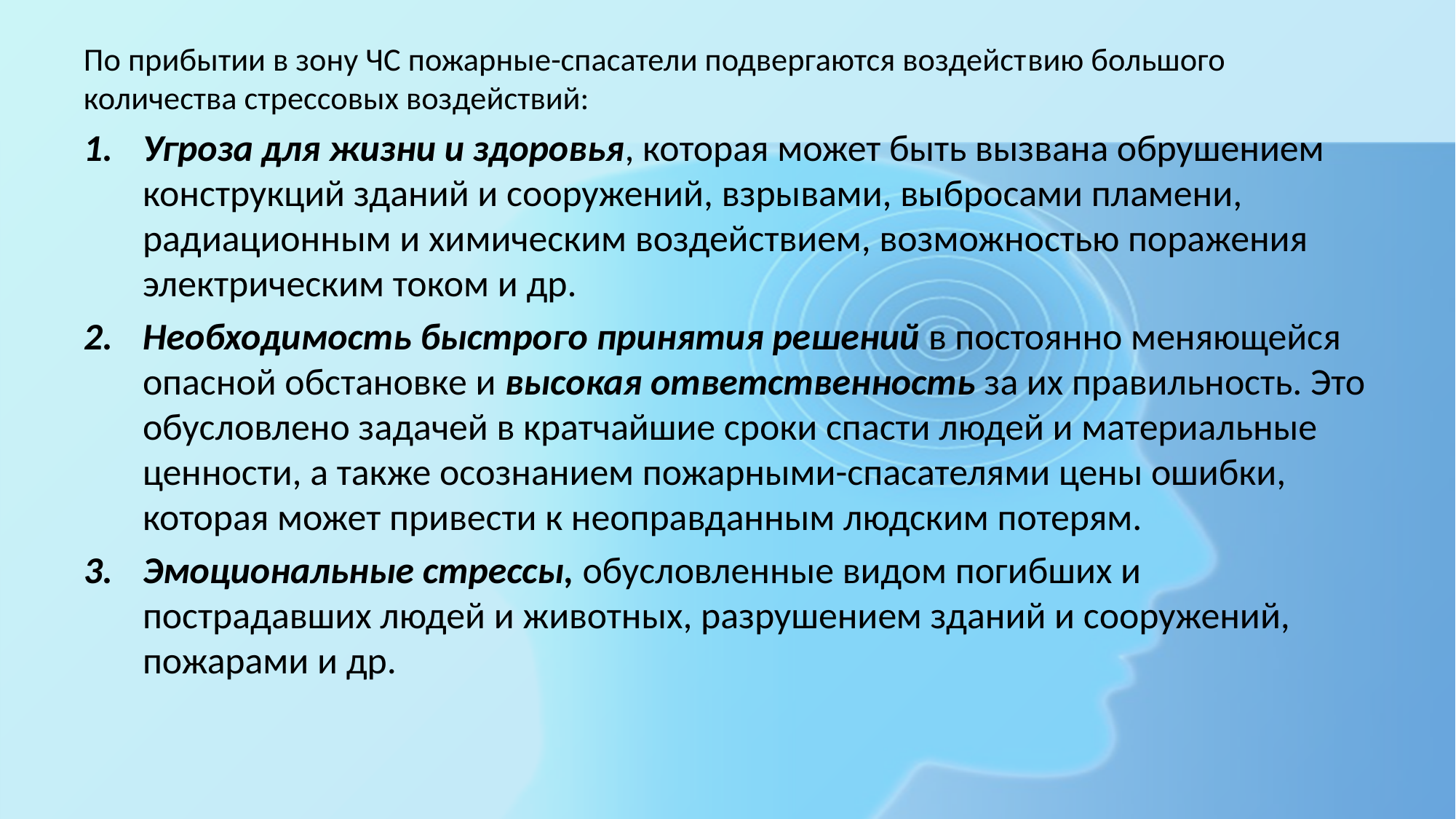

#
По прибытии в зону ЧС пожарные-спасатели подвергаются воздейст­вию большого количества стрессовых воз­действий:
Угроза для жизни и здоровья, которая может быть вызвана обрушением конструкций зданий и сооружений, взрывами, выбросами пламени, радиационным и химическим воздействием, возможностью поражения электрическим током и др.
Необходимость быстрого принятия решений в постоянно меняющейся опасной обстановке и высокая ответственность за их правильность. Это обусловлено задачей в кратчайшие сроки спасти людей и материальные ценности, а также осознанием пожарными-спасателями цены ошибки, которая может привести к неоправданным людским потерям.
Эмоциональные стрессы, обусловленные видом погибших и пострадавших людей и животных, разрушением зданий и сооружений, пожарами и др.